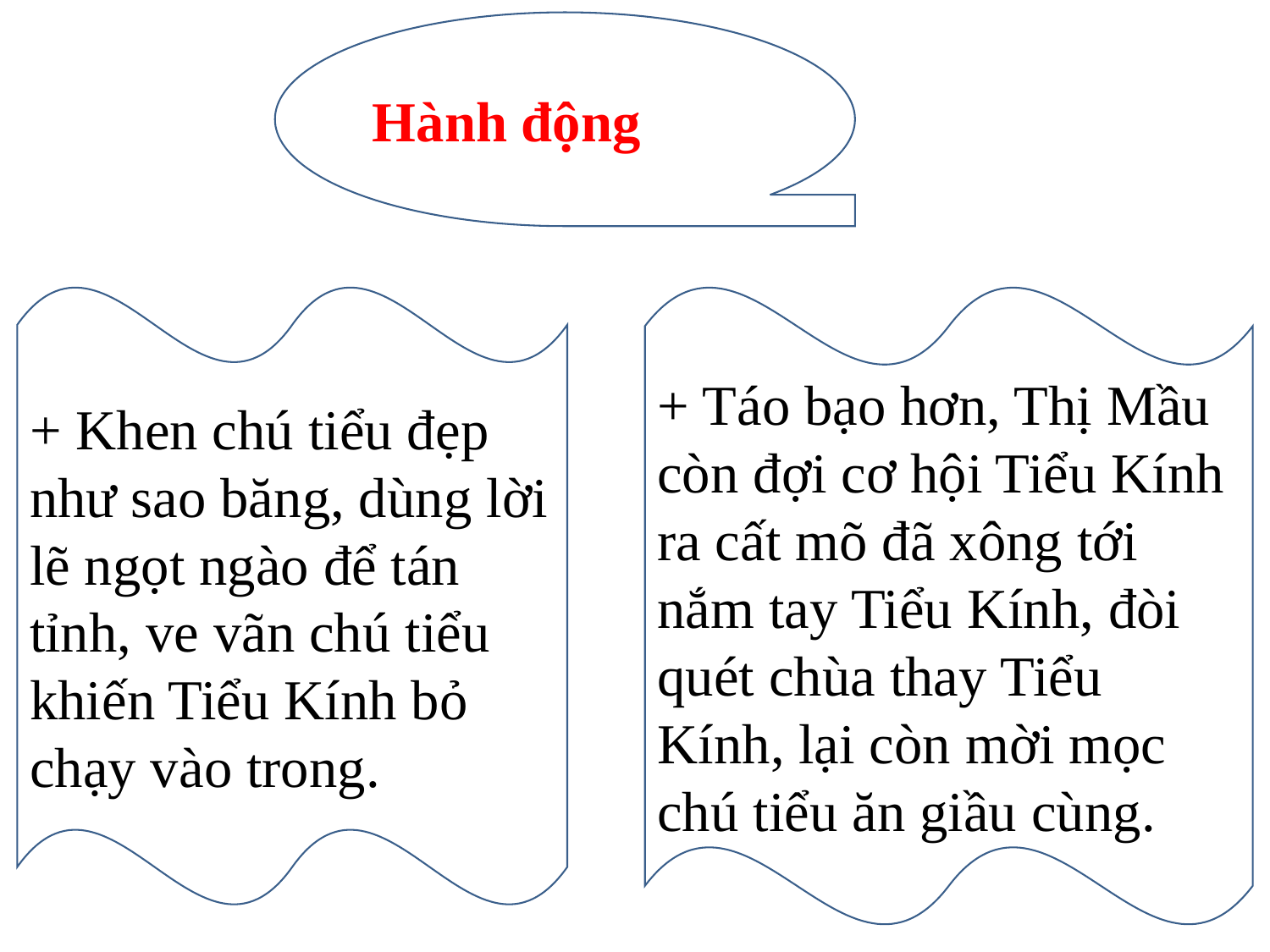

Hành động
+ Khen chú tiểu đẹp như sao băng, dùng lời lẽ ngọt ngào để tán tỉnh, ve vãn chú tiểu khiến Tiểu Kính bỏ chạy vào trong.
+ Táo bạo hơn, Thị Mầu còn đợi cơ hội Tiểu Kính ra cất mõ đã xông tới nắm tay Tiểu Kính, đòi quét chùa thay Tiểu Kính, lại còn mời mọc chú tiểu ăn giầu cùng.